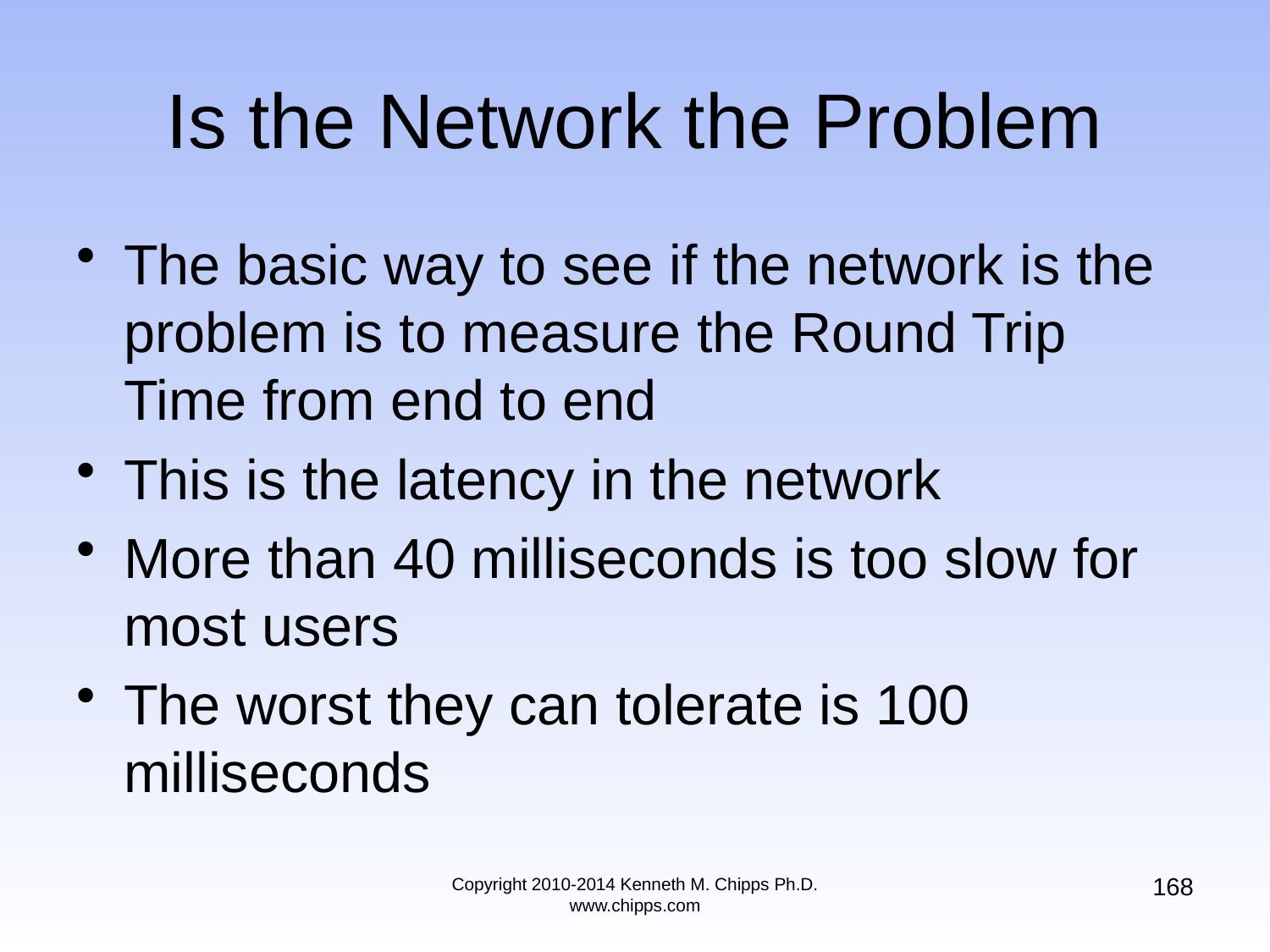

# Is the Network the Problem
The basic way to see if the network is the problem is to measure the Round Trip Time from end to end
This is the latency in the network
More than 40 milliseconds is too slow for most users
The worst they can tolerate is 100 milliseconds
168
Copyright 2010-2014 Kenneth M. Chipps Ph.D. www.chipps.com